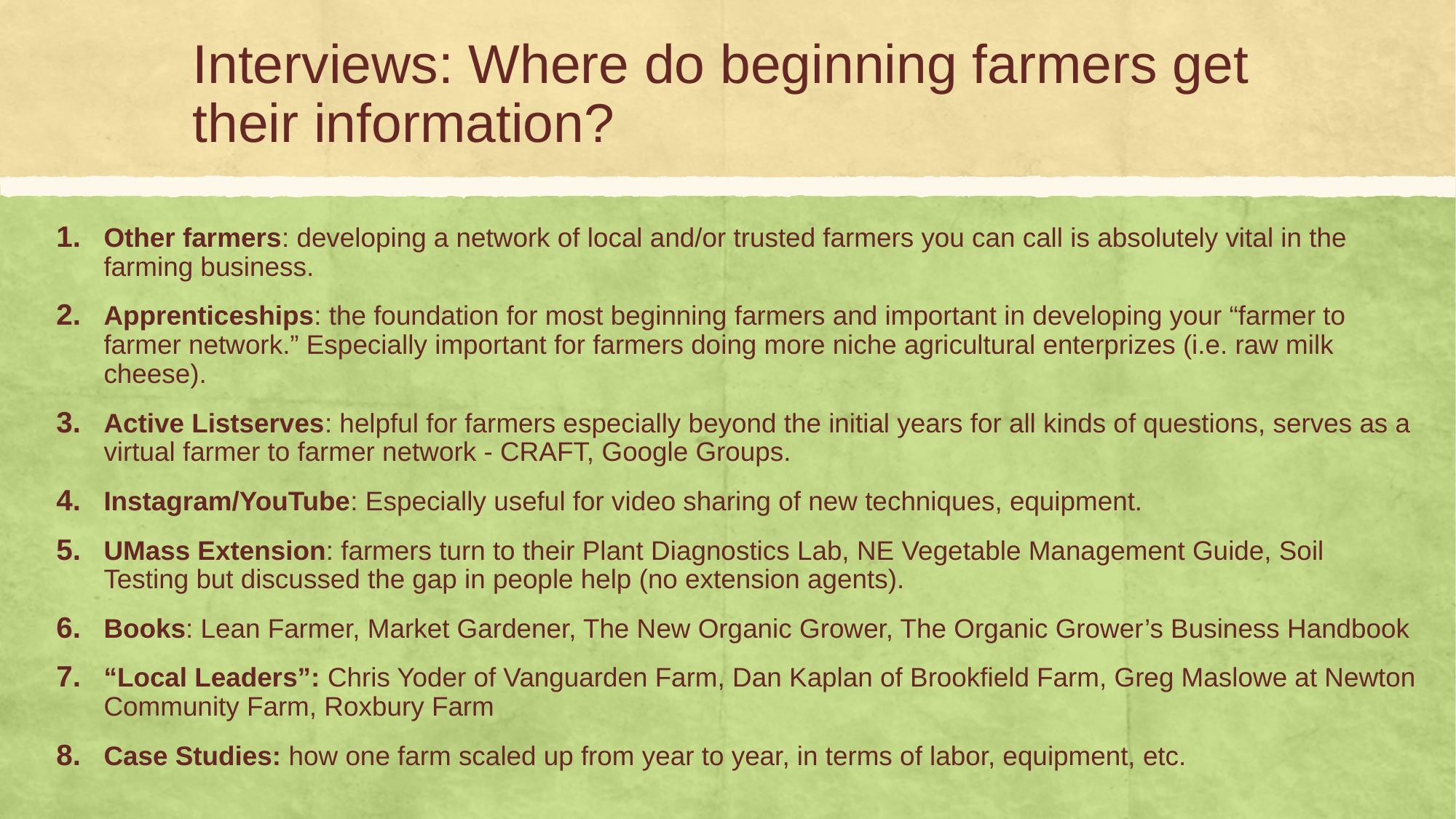

# Interviews: Where do beginning farmers get their information?
Other farmers: developing a network of local and/or trusted farmers you can call is absolutely vital in the farming business.
Apprenticeships: the foundation for most beginning farmers and important in developing your “farmer to farmer network.” Especially important for farmers doing more niche agricultural enterprizes (i.e. raw milk cheese).
Active Listserves: helpful for farmers especially beyond the initial years for all kinds of questions, serves as a virtual farmer to farmer network - CRAFT, Google Groups.
Instagram/YouTube: Especially useful for video sharing of new techniques, equipment.
UMass Extension: farmers turn to their Plant Diagnostics Lab, NE Vegetable Management Guide, Soil Testing but discussed the gap in people help (no extension agents).
Books: Lean Farmer, Market Gardener, The New Organic Grower, The Organic Grower’s Business Handbook
“Local Leaders”: Chris Yoder of Vanguarden Farm, Dan Kaplan of Brookfield Farm, Greg Maslowe at Newton Community Farm, Roxbury Farm
Case Studies: how one farm scaled up from year to year, in terms of labor, equipment, etc.